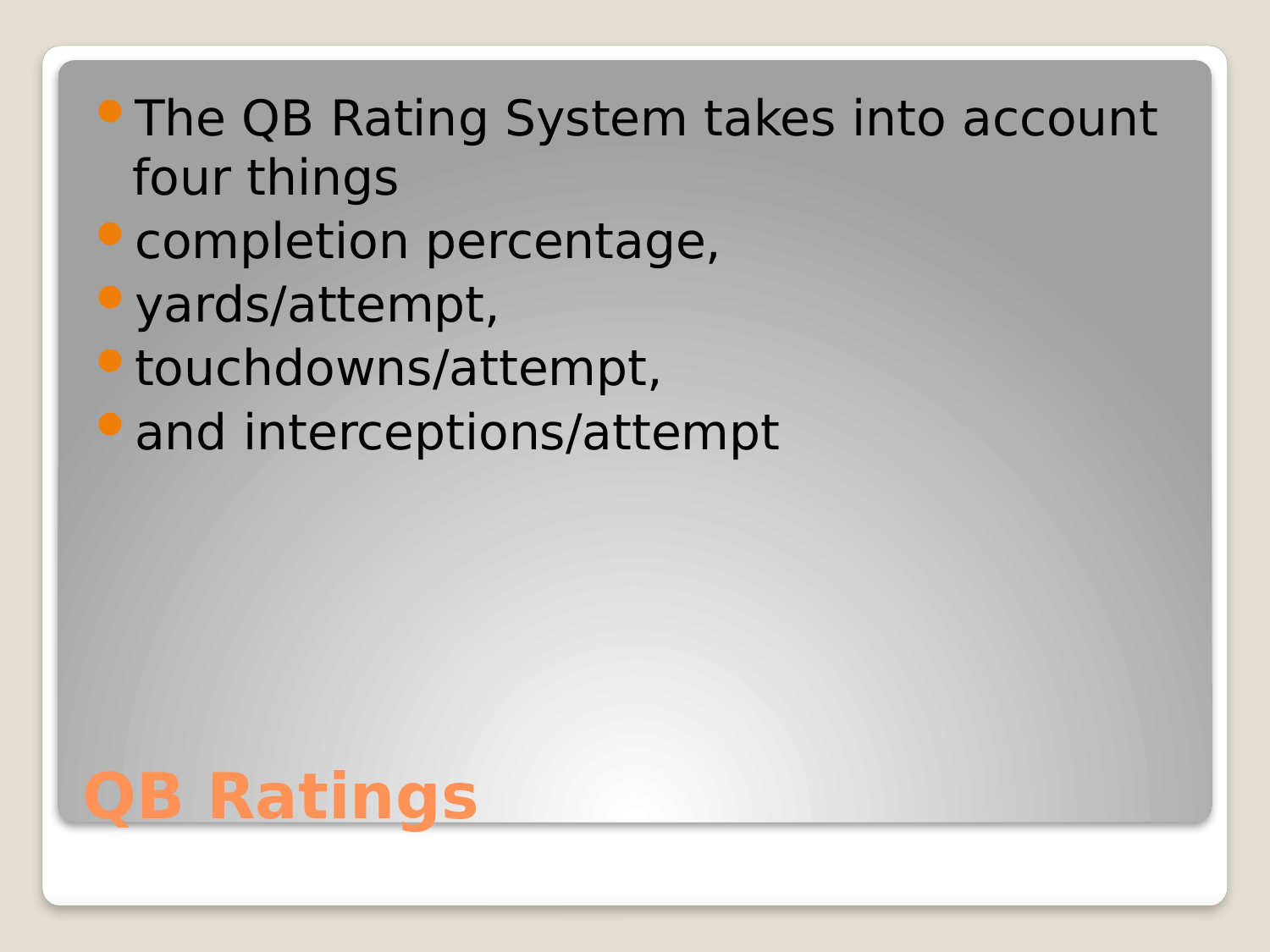

The QB Rating System takes into account four things
completion percentage,
yards/attempt,
touchdowns/attempt,
and interceptions/attempt

# QB Ratings